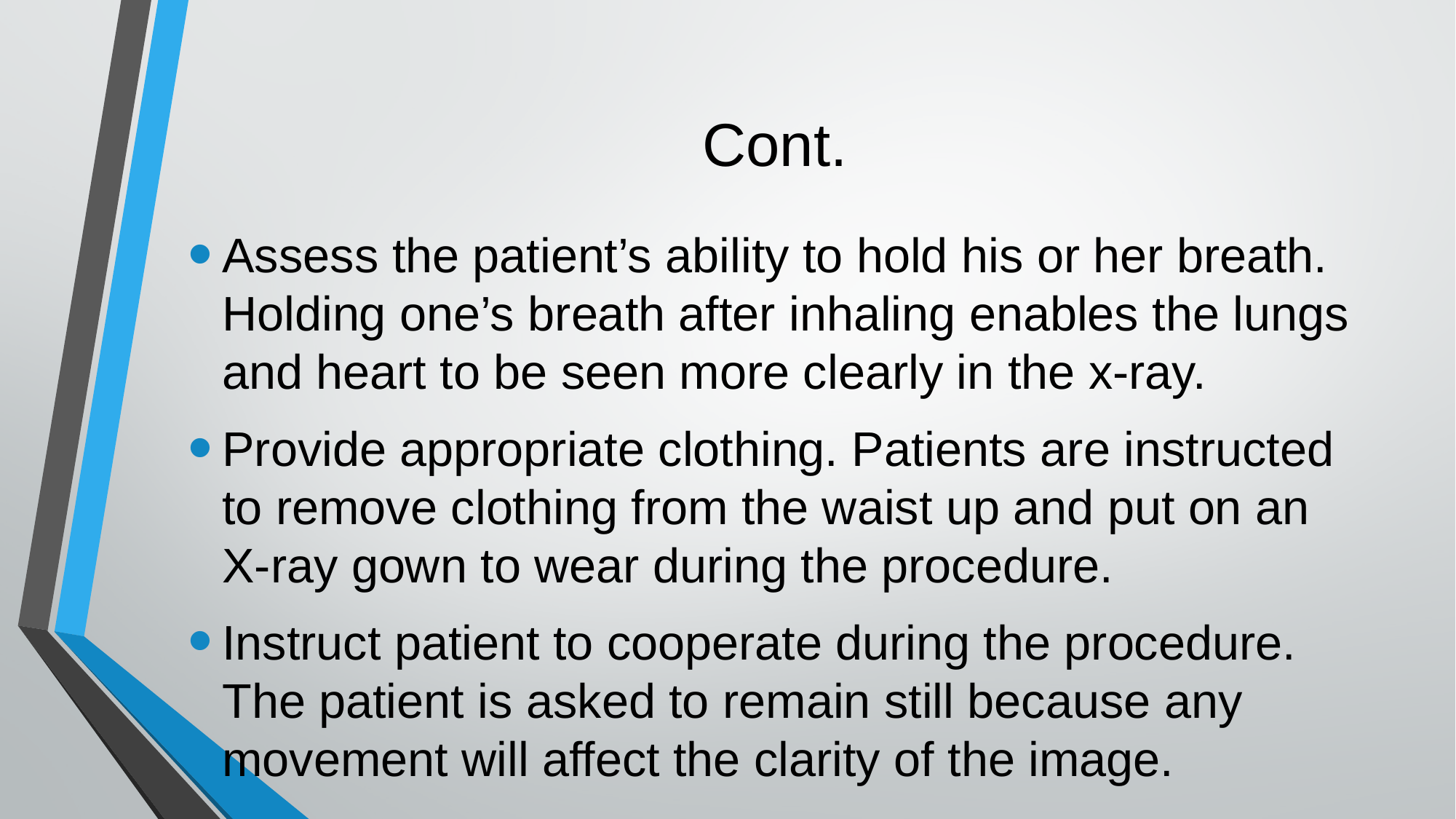

# Cont.
Assess the patient’s ability to hold his or her breath. Holding one’s breath after inhaling enables the lungs and heart to be seen more clearly in the x-ray.
Provide appropriate clothing. Patients are instructed to remove clothing from the waist up and put on an X-ray gown to wear during the procedure.
Instruct patient to cooperate during the procedure. The patient is asked to remain still because any movement will affect the clarity of the image.